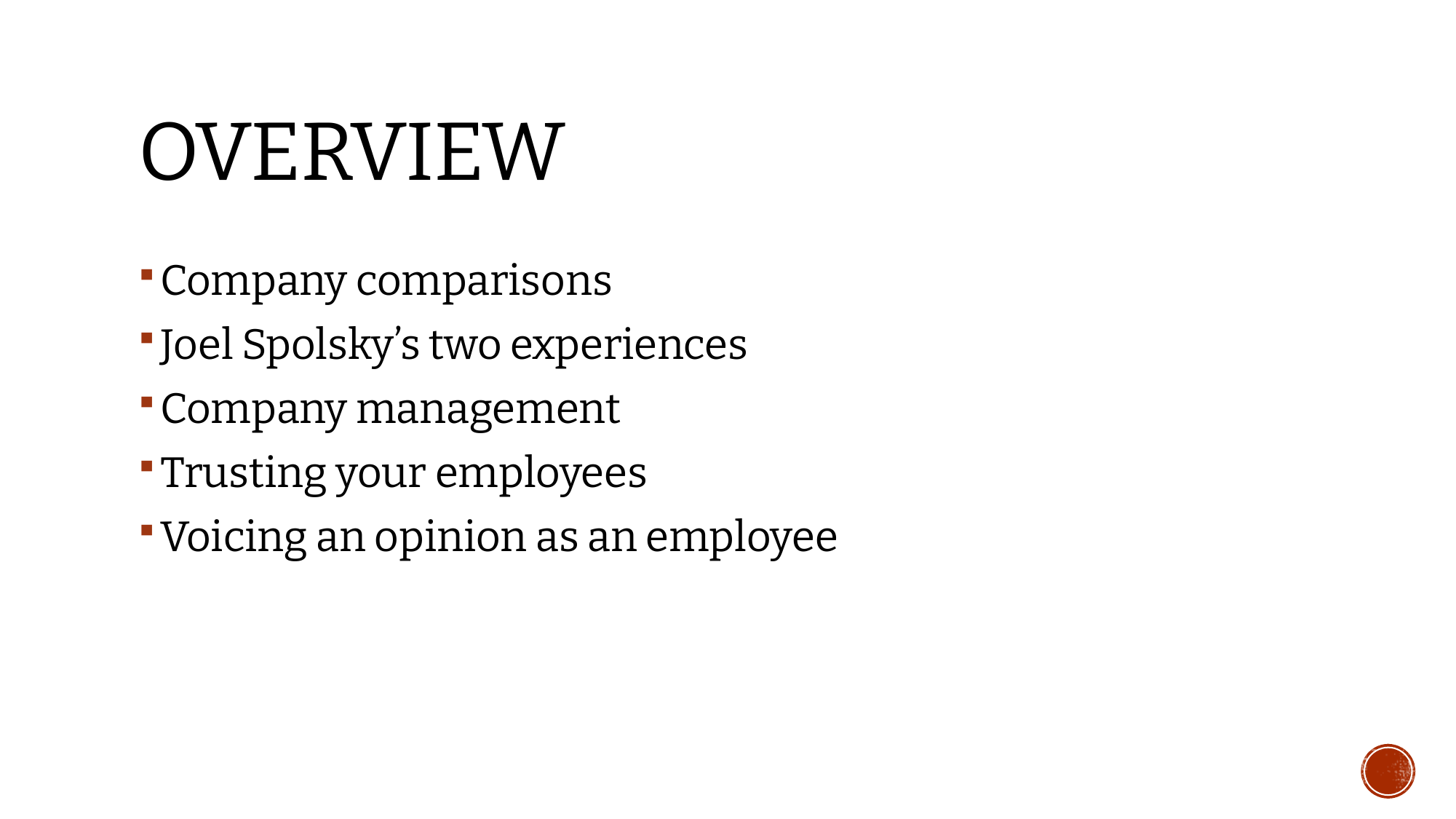

# Overview
Company comparisons
Joel Spolsky’s two experiences
Company management
Trusting your employees
Voicing an opinion as an employee